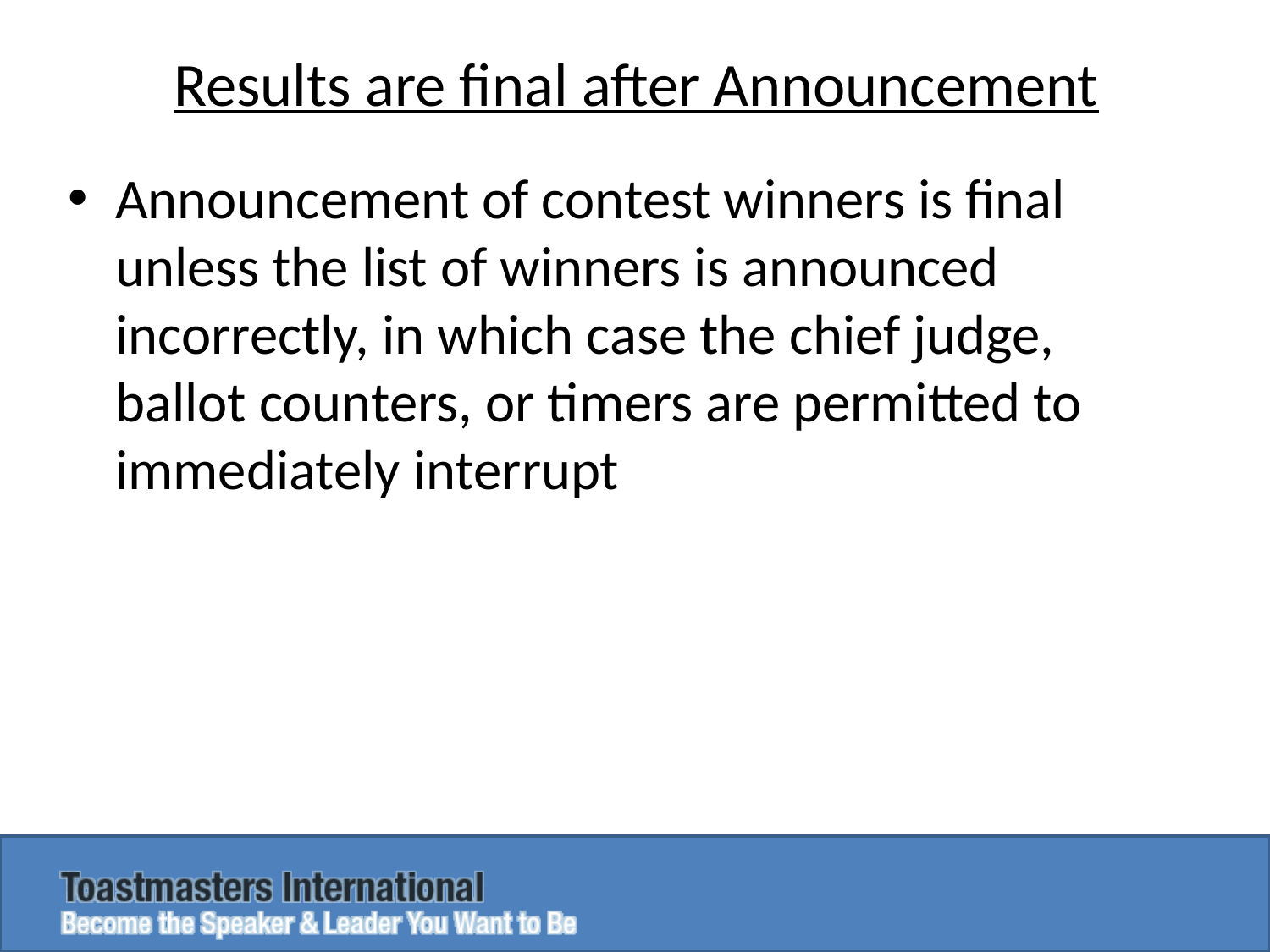

# Results are final after Announcement
Announcement of contest winners is final unless the list of winners is announced incorrectly, in which case the chief judge, ballot counters, or timers are permitted to immediately interrupt